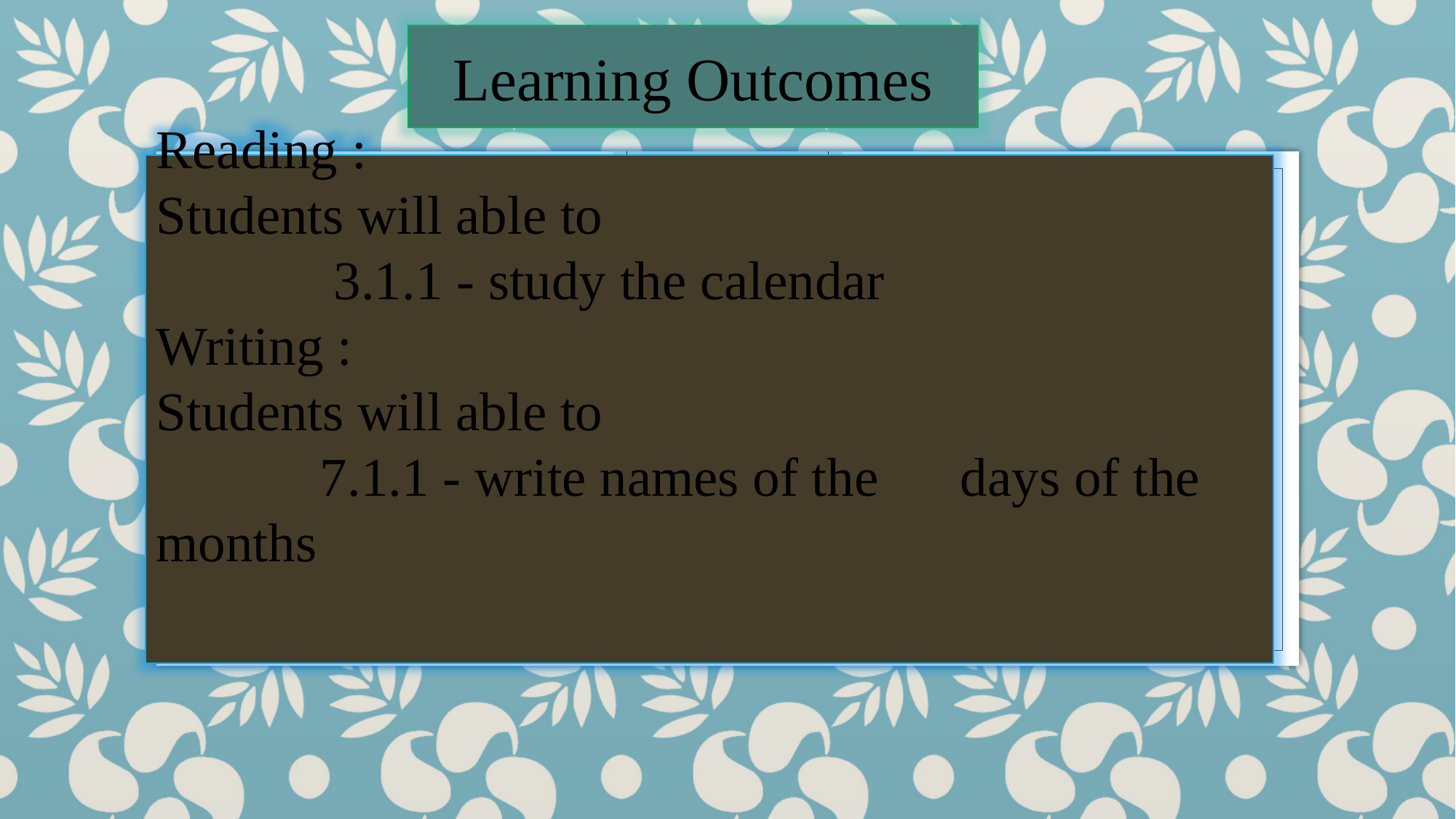

Learning Outcomes

Reading :
Students will able to
             3.1.1 - study the calendar
Writing :
Students will able to
            7.1.1 - write names of the      days of the months